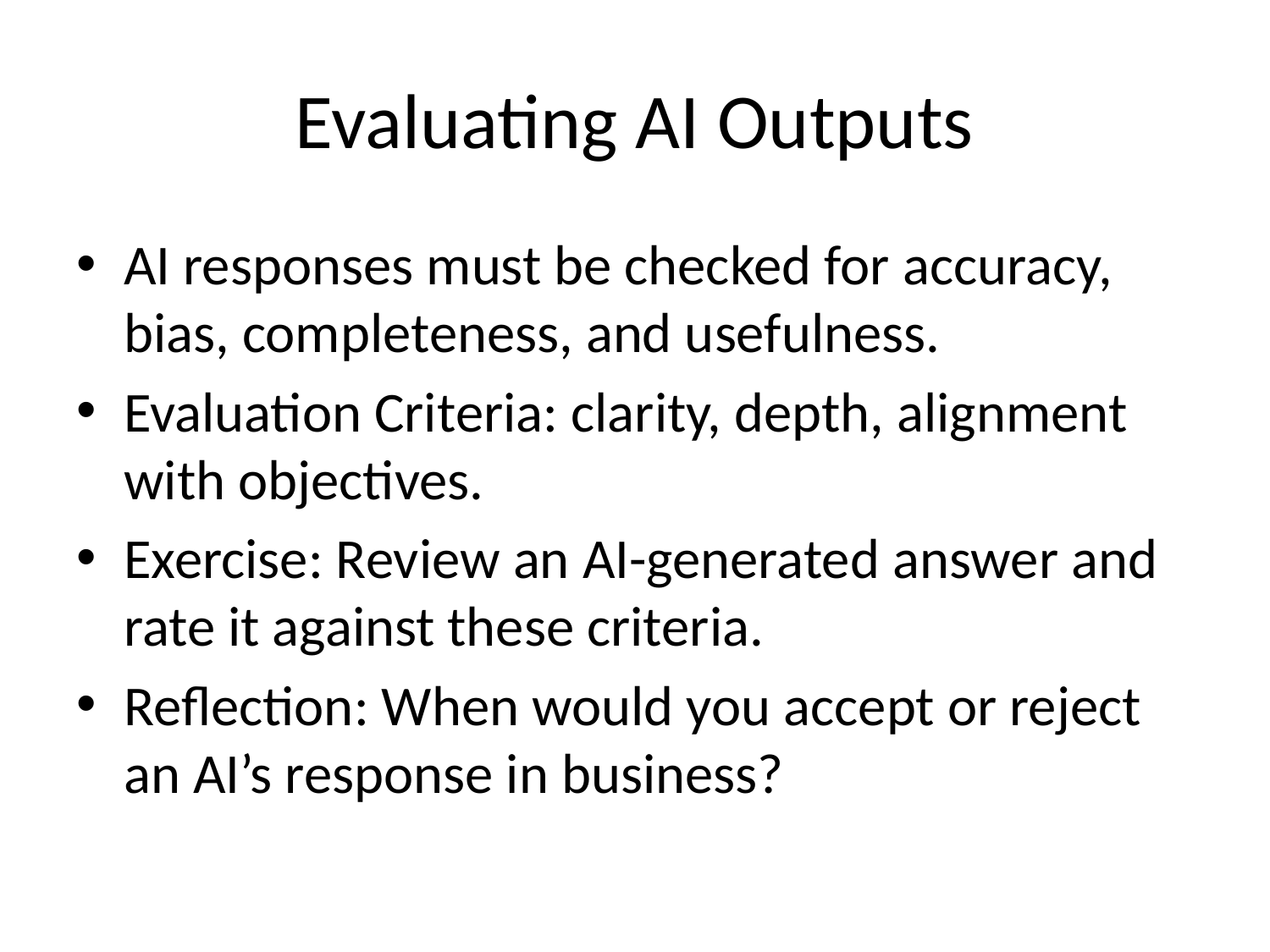

# Evaluating AI Outputs
AI responses must be checked for accuracy, bias, completeness, and usefulness.
Evaluation Criteria: clarity, depth, alignment with objectives.
Exercise: Review an AI-generated answer and rate it against these criteria.
Reflection: When would you accept or reject an AI’s response in business?